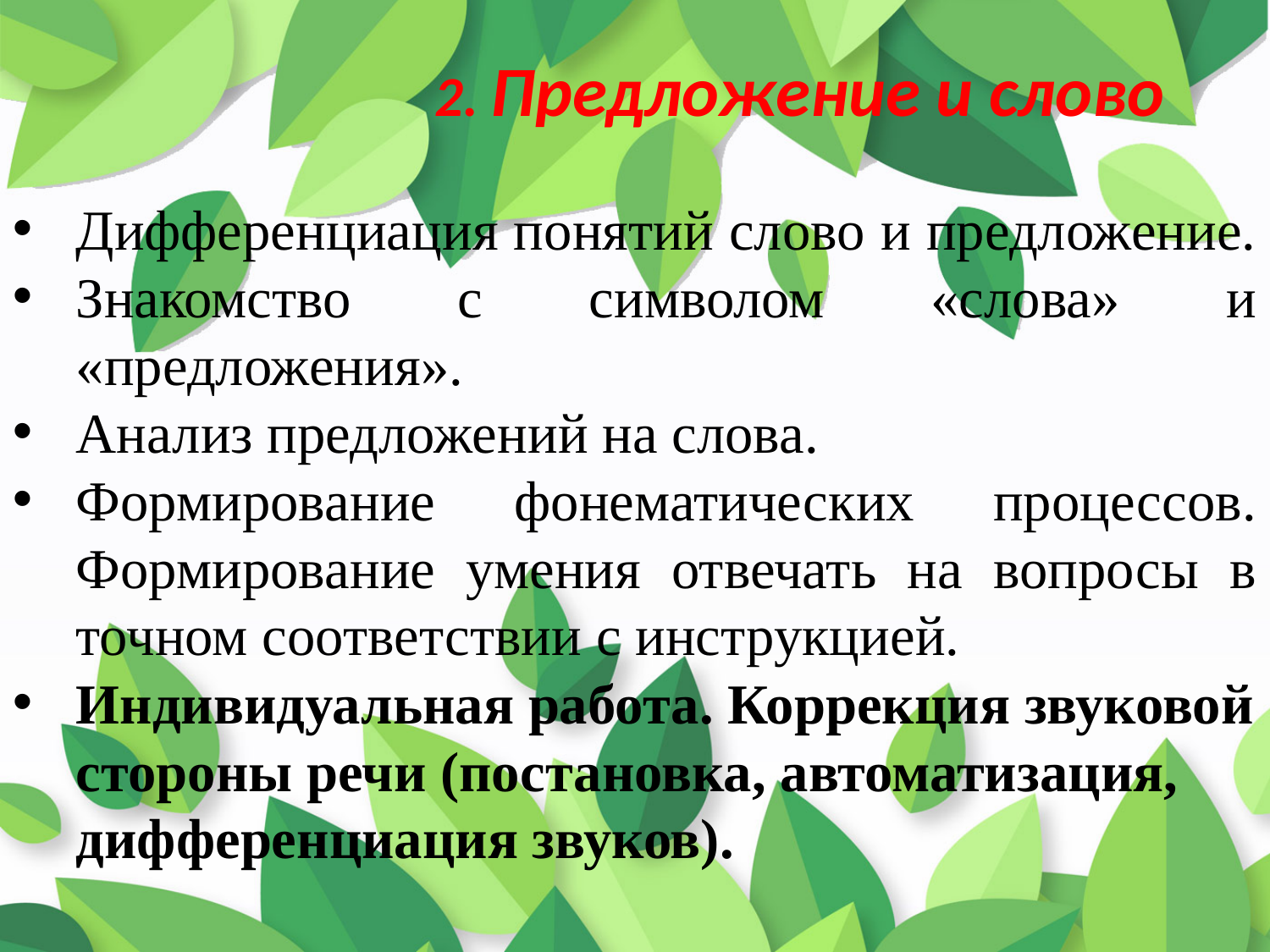

# 2. Предложение и слово
Дифференциация понятий слово и предложение.
Знакомство с символом «слова» и «предложения».
Анализ предложений на слова.
Формирование фонематических процессов. Формирование умения отвечать на вопросы в точном соответствии с инструкцией.
Индивидуальная работа. Коррекция звуковой стороны речи (постановка, автоматизация, дифференциация звуков).